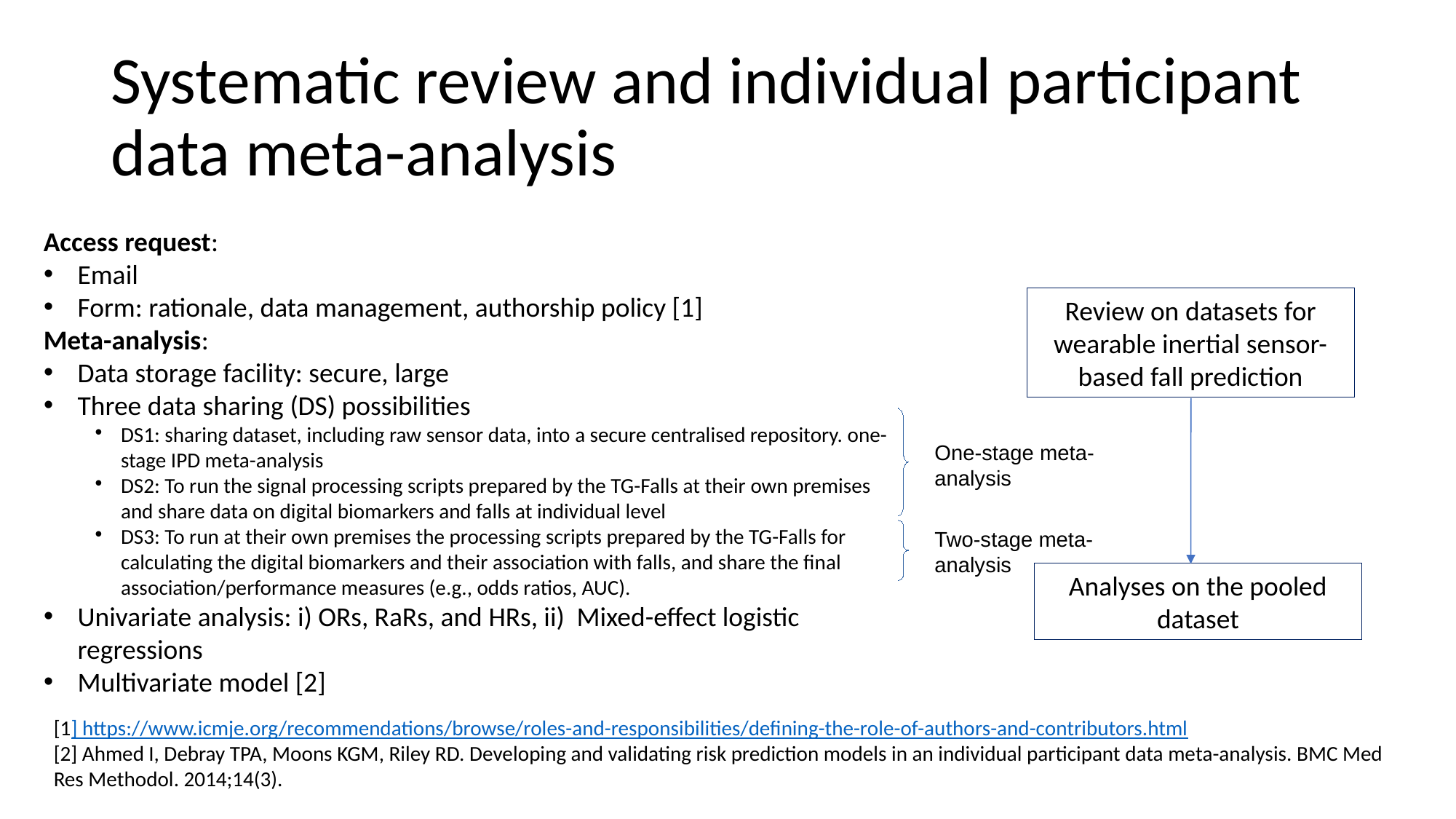

Systematic review and individual participant data meta-analysis
Access request:
Email
Form: rationale, data management, authorship policy [1]
Meta-analysis:
Data storage facility: secure, large
Three data sharing (DS) possibilities
DS1: sharing dataset, including raw sensor data, into a secure centralised repository. one-stage IPD meta-analysis
DS2: To run the signal processing scripts prepared by the TG-Falls at their own premises and share data on digital biomarkers and falls at individual level
DS3: To run at their own premises the processing scripts prepared by the TG-Falls for calculating the digital biomarkers and their association with falls, and share the final association/performance measures (e.g., odds ratios, AUC).
Univariate analysis: i) ORs, RaRs, and HRs, ii)  Mixed-effect logistic regressions
Multivariate model [2]
Review on datasets for wearable inertial sensor-based fall prediction

One-stage meta-analysis
Two-stage meta-analysis

Analyses on the pooled dataset
[1] https://www.icmje.org/recommendations/browse/roles-and-responsibilities/defining-the-role-of-authors-and-contributors.html
[2] Ahmed I, Debray TPA, Moons KGM, Riley RD. Developing and validating risk prediction models in an individual participant data meta-analysis. BMC Med Res Methodol. 2014;14(3).